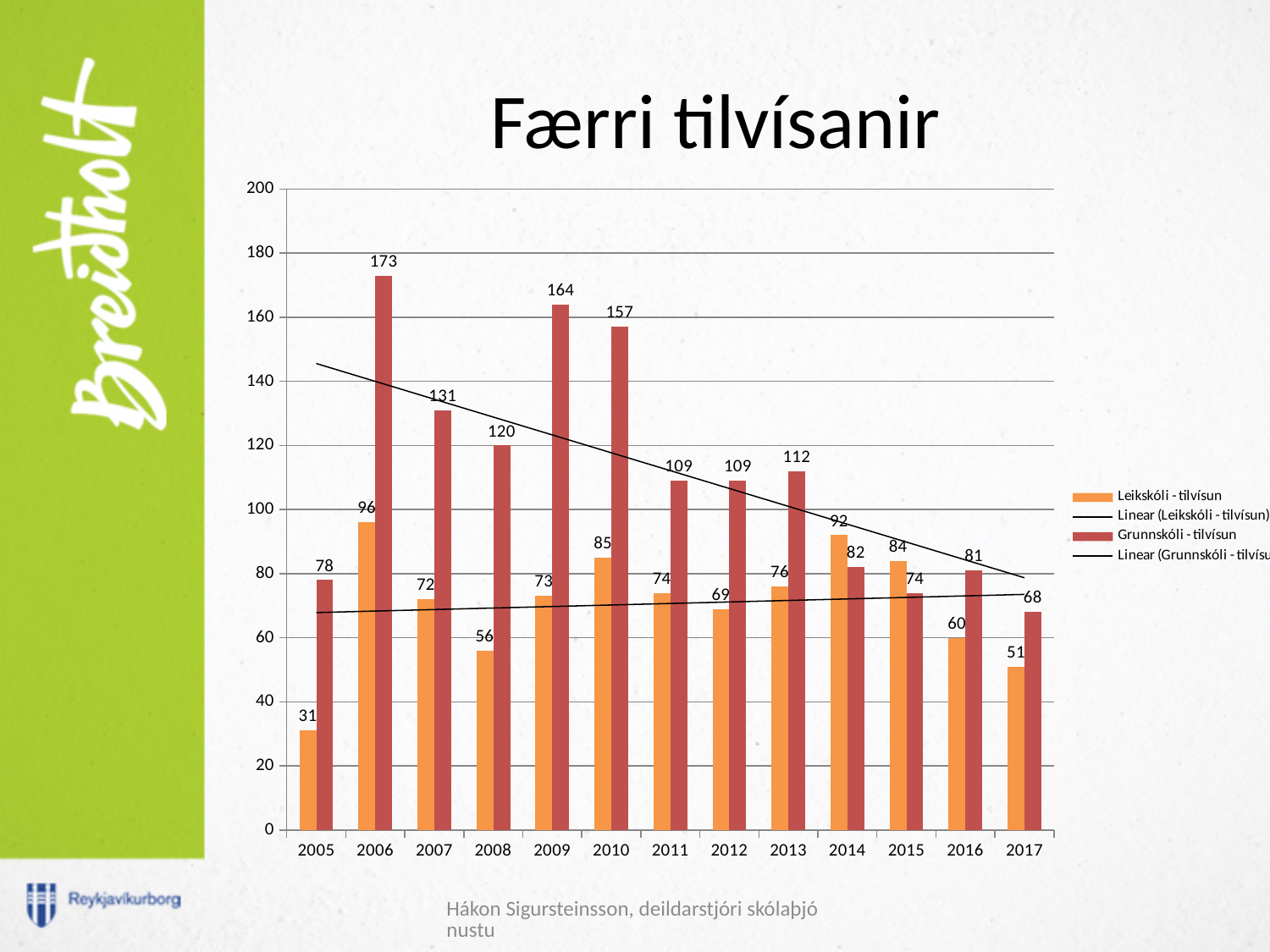

# Færri tilvísanir

### Chart

| Category | Leikskóli - tilvísun | Grunnskóli - tilvísun |
|---|---|---|
| 2005 | 31.0 | 78.0 |
| 2006 | 96.0 | 173.0 |
| 2007 | 72.0 | 131.0 |
| 2008 | 56.0 | 120.0 |
| 2009 | 73.0 | 164.0 |
| 2010 | 85.0 | 157.0 |
| 2011 | 74.0 | 109.0 |
| 2012 | 69.0 | 109.0 |
| 2013 | 76.0 | 112.0 |
| 2014 | 92.0 | 82.0 |
| 2015 | 84.0 | 74.0 |
| 2016 | 60.0 | 81.0 |
| 2017 | 51.0 | 68.0 |
Hákon Sigursteinsson, deildarstjóri skólaþjónustu